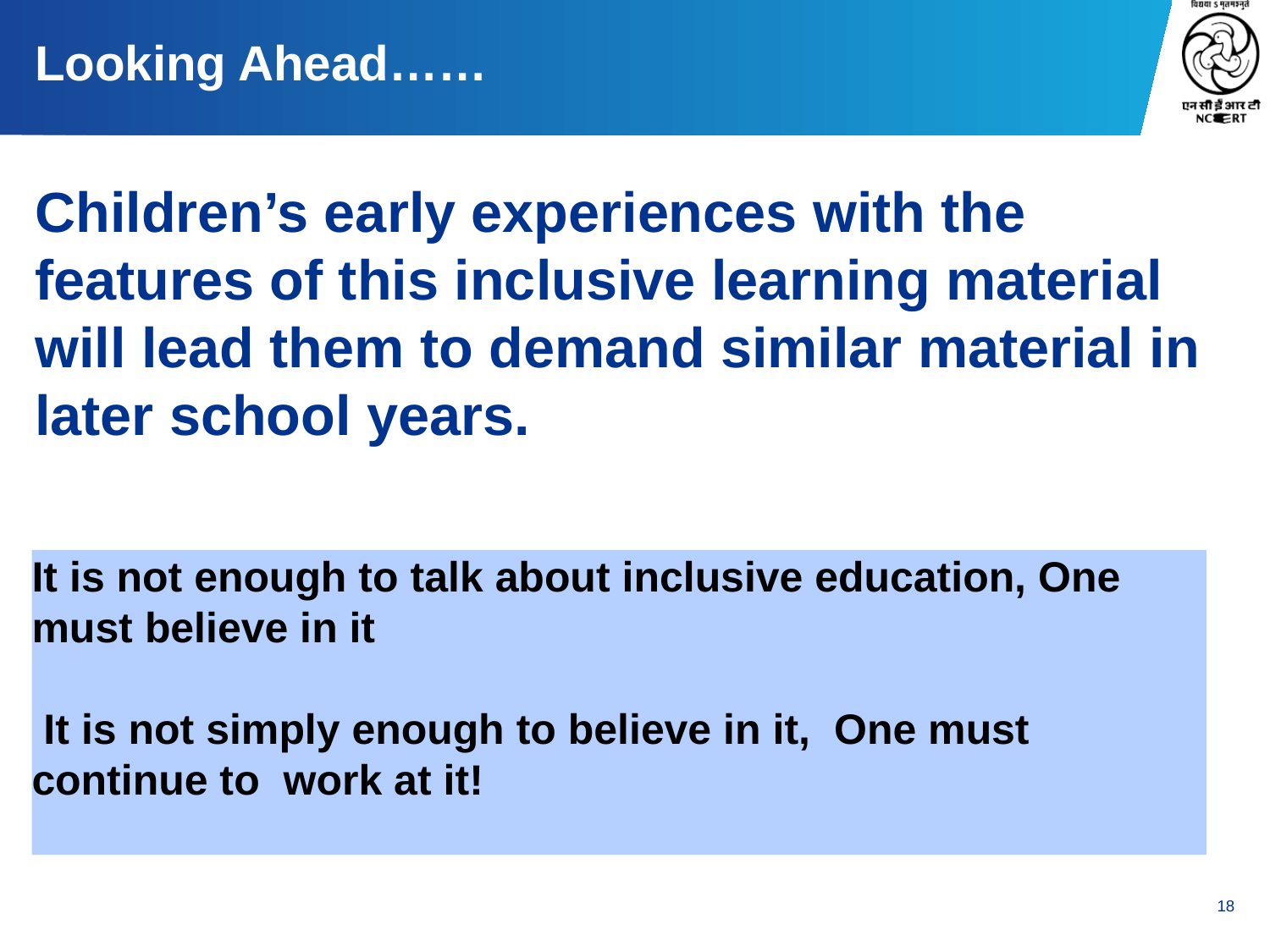

# Looking Ahead……
Children’s early experiences with the features of this inclusive learning material will lead them to demand similar material in later school years.

It is not enough to talk about inclusive education, One must believe in it
 It is not simply enough to believe in it,  One must continue to  work at it!